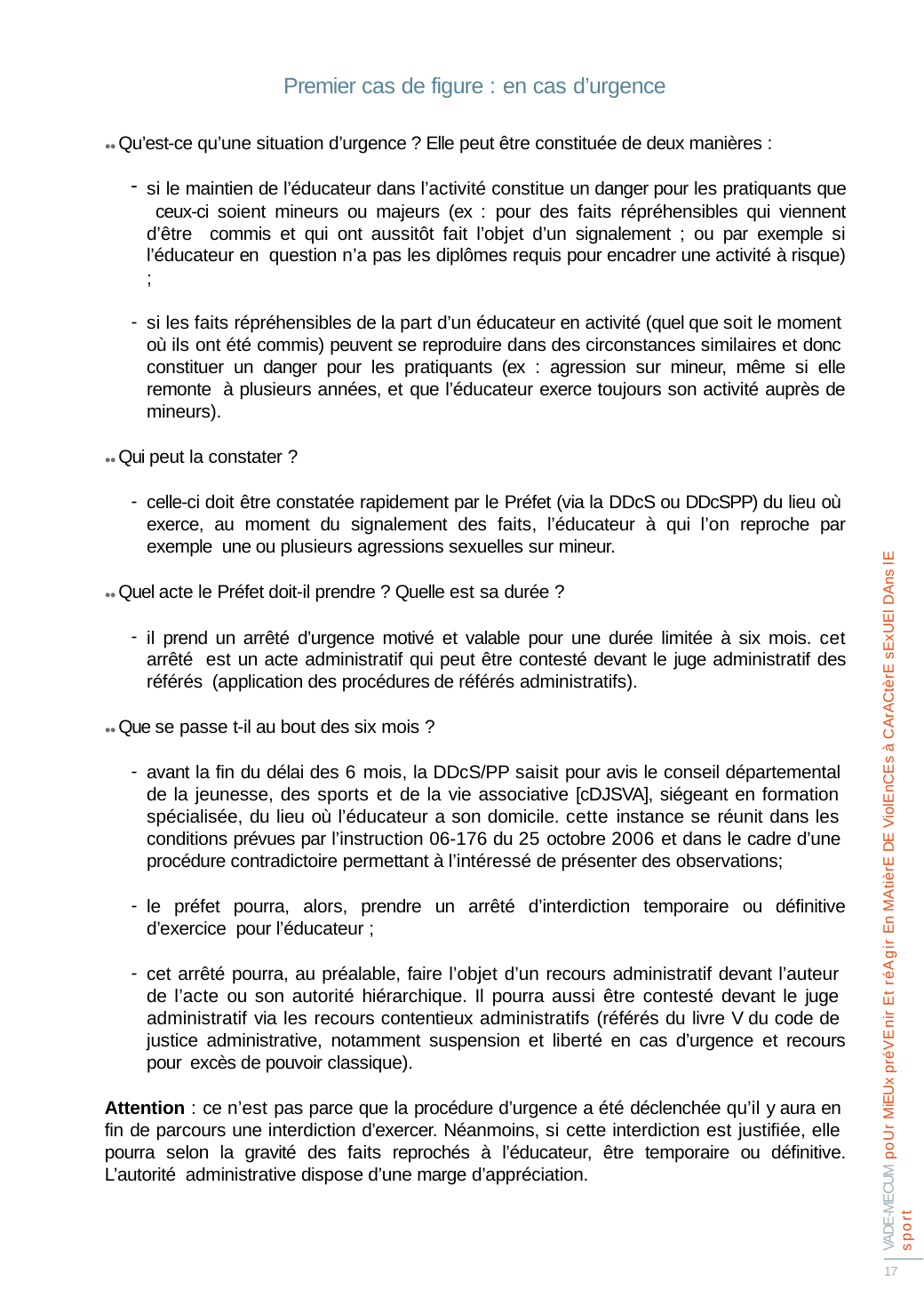

Premier cas de figure : en cas d’urgence

●● Qu’est-ce qu’une situation d’urgence ? Elle peut être constituée de deux manières :

si le maintien de l’éducateur dans l’activité constitue un danger pour les pratiquants que  ceux-ci soient mineurs ou majeurs (ex : pour des faits répréhensibles qui viennent d’être  commis et qui ont aussitôt fait l’objet d’un signalement ; ou par exemple si l’éducateur en  question n’a pas les diplômes requis pour encadrer une activité à risque) ;

si les faits répréhensibles de la part d’un éducateur en activité (quel que soit le moment  où ils ont été commis) peuvent se reproduire dans des circonstances similaires et donc  constituer un danger pour les pratiquants (ex : agression sur mineur, même si elle remonte  à plusieurs années, et que l’éducateur exerce toujours son activité auprès de mineurs).

●● Qui peut la constater ?

celle-ci doit être constatée rapidement par le Préfet (via la DDcS ou DDcSPP) du lieu où  exerce, au moment du signalement des faits, l’éducateur à qui l’on reproche par exemple  une ou plusieurs agressions sexuelles sur mineur.

●● Quel acte le Préfet doit-il prendre ? Quelle est sa durée ?

il prend un arrêté d’urgence motivé et valable pour une durée limitée à six mois. cet arrêté  est un acte administratif qui peut être contesté devant le juge administratif des référés  (application des procédures de référés administratifs).

●● Que se passe t-il au bout des six mois ?

avant la fin du délai des 6 mois, la DDcS/PP saisit pour avis le conseil départemental  de la jeunesse, des sports et de la vie associative [cDJSVA], siégeant en formation  spécialisée, du lieu où l’éducateur a son domicile. cette instance se réunit dans les  conditions prévues par l’instruction 06-176 du 25 octobre 2006 et dans le cadre d’une  procédure contradictoire permettant à l’intéressé de présenter des observations;

le préfet pourra, alors, prendre un arrêté d’interdiction temporaire ou définitive d’exercice  pour l’éducateur ;

cet arrêté pourra, au préalable, faire l’objet d’un recours administratif devant l’auteur  de l’acte ou son autorité hiérarchique. Il pourra aussi être contesté devant le juge  administratif via les recours contentieux administratifs (référés du livre V du code de  justice administrative, notamment suspension et liberté en cas d’urgence et recours pour  excès de pouvoir classique).

Attention : ce n’est pas parce que la procédure d’urgence a été déclenchée qu’il y aura en  fin de parcours une interdiction d’exercer. Néanmoins, si cette interdiction est justifiée, elle  pourra selon la gravité des faits reprochés à l’éducateur, être temporaire ou définitive. L’autorité  administrative dispose d’une marge d’appréciation.
VADE-MECUM poUr MiEUx préVEnir Et réAgir En MAtièrE DE ViolEnCEs à CArACtèrE sExUEl DAns lE sport

17